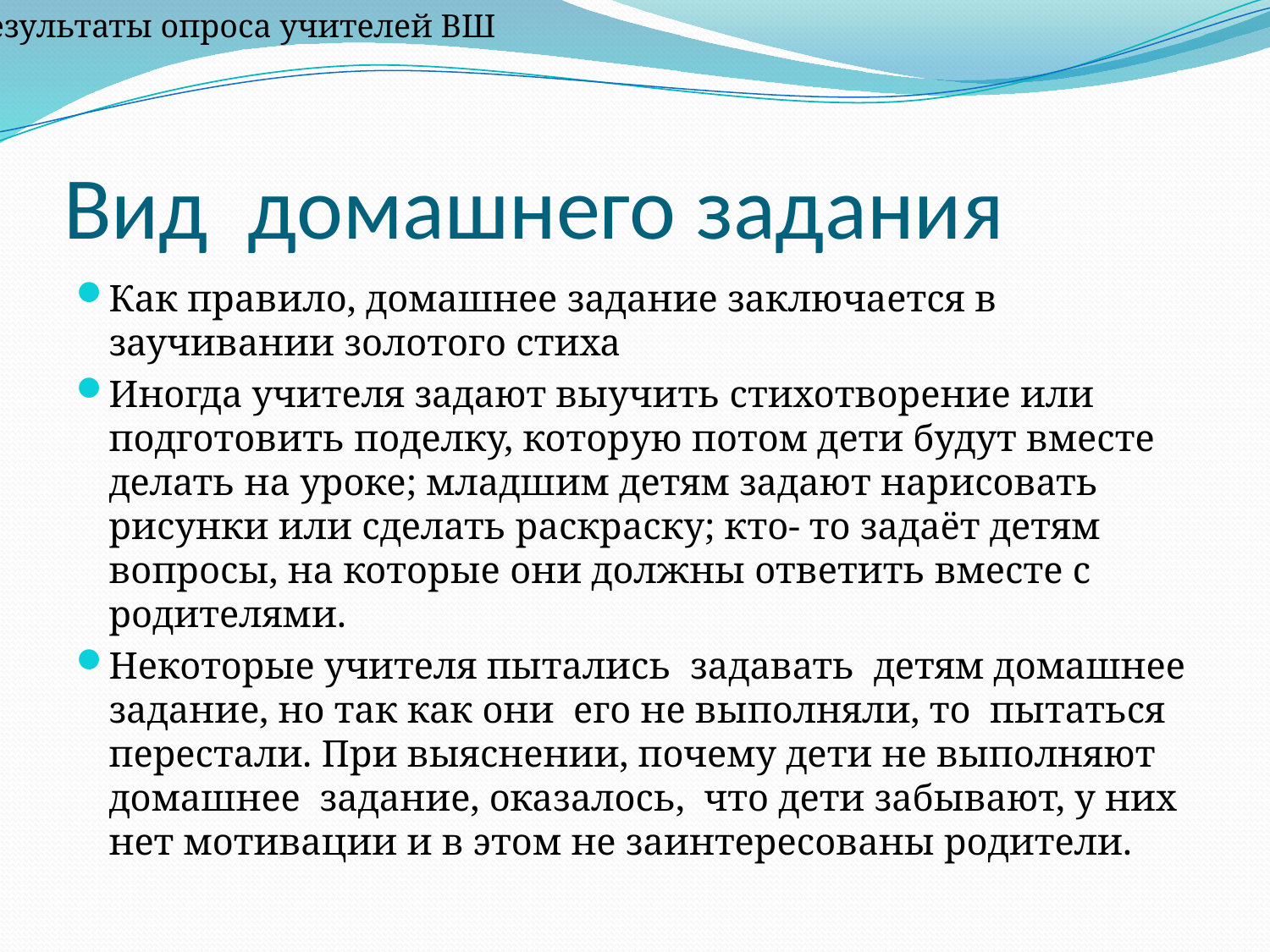

Результаты опроса учителей ВШ
# Вид  домашнего задания
Как правило, домашнее задание заключается в заучивании золотого стиха
Иногда учителя задают выучить стихотворение или  подготовить поделку, которую потом дети будут вместе делать на уроке; младшим детям задают нарисовать рисунки или сделать раскраску; кто- то задаёт детям вопросы, на которые они должны ответить вместе с родителями.
Некоторые учителя пытались  задавать  детям домашнее задание, но так как они  его не выполняли, то  пытаться перестали. При выяснении, почему дети не выполняют домашнее  задание, оказалось,  что дети забывают, у них нет мотивации и в этом не заинтересованы родители.